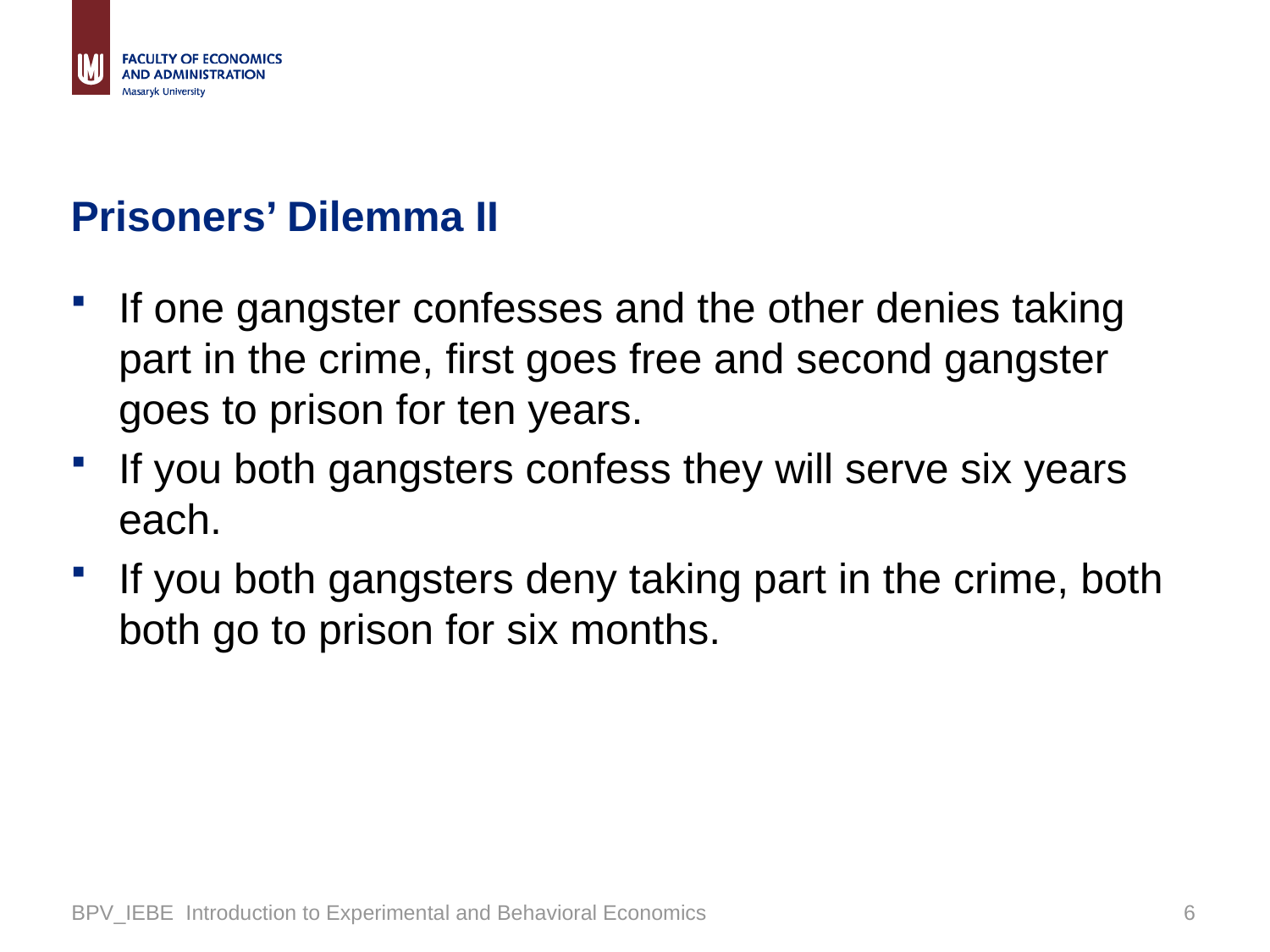

# Prisoners’ Dilemma II
If one gangster confesses and the other denies taking part in the crime, first goes free and second gangster goes to prison for ten years.
If you both gangsters confess they will serve six years each.
If you both gangsters deny taking part in the crime, both both go to prison for six months.

BPV_IEBE  Introduction to Experimental and Behavioral Economics
6